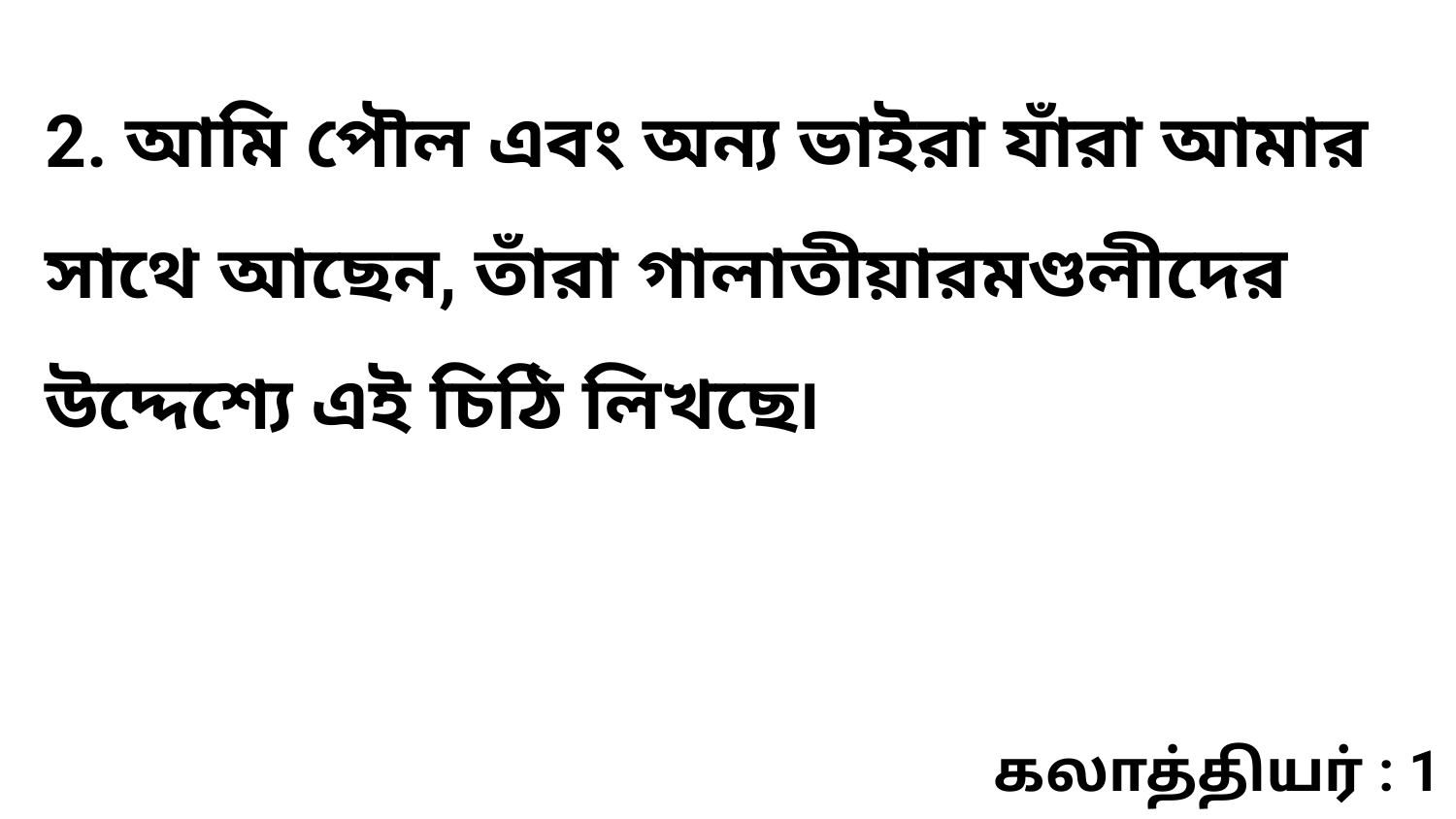

2. আমি পৌল এবং অন্য ভাইরা যাঁরা আমার সাথে আছেন, তাঁরা গালাতীয়ারমণ্ডলীদের উদ্দেশ্যে এই চিঠি লিখছে৷
கலாத்தியர் : 1